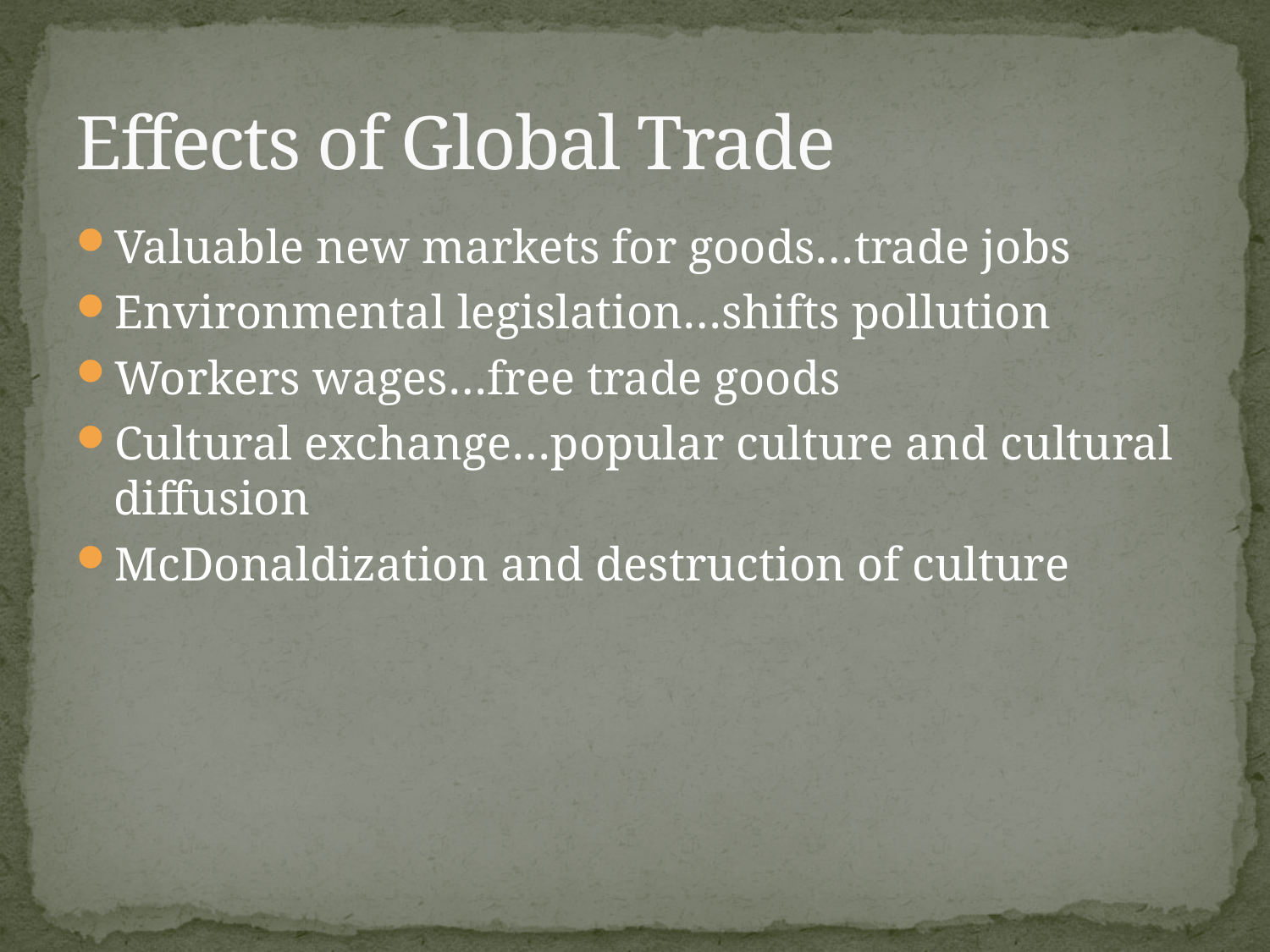

# Effects of Global Trade
Valuable new markets for goods…trade jobs
Environmental legislation…shifts pollution
Workers wages…free trade goods
Cultural exchange…popular culture and cultural diffusion
McDonaldization and destruction of culture